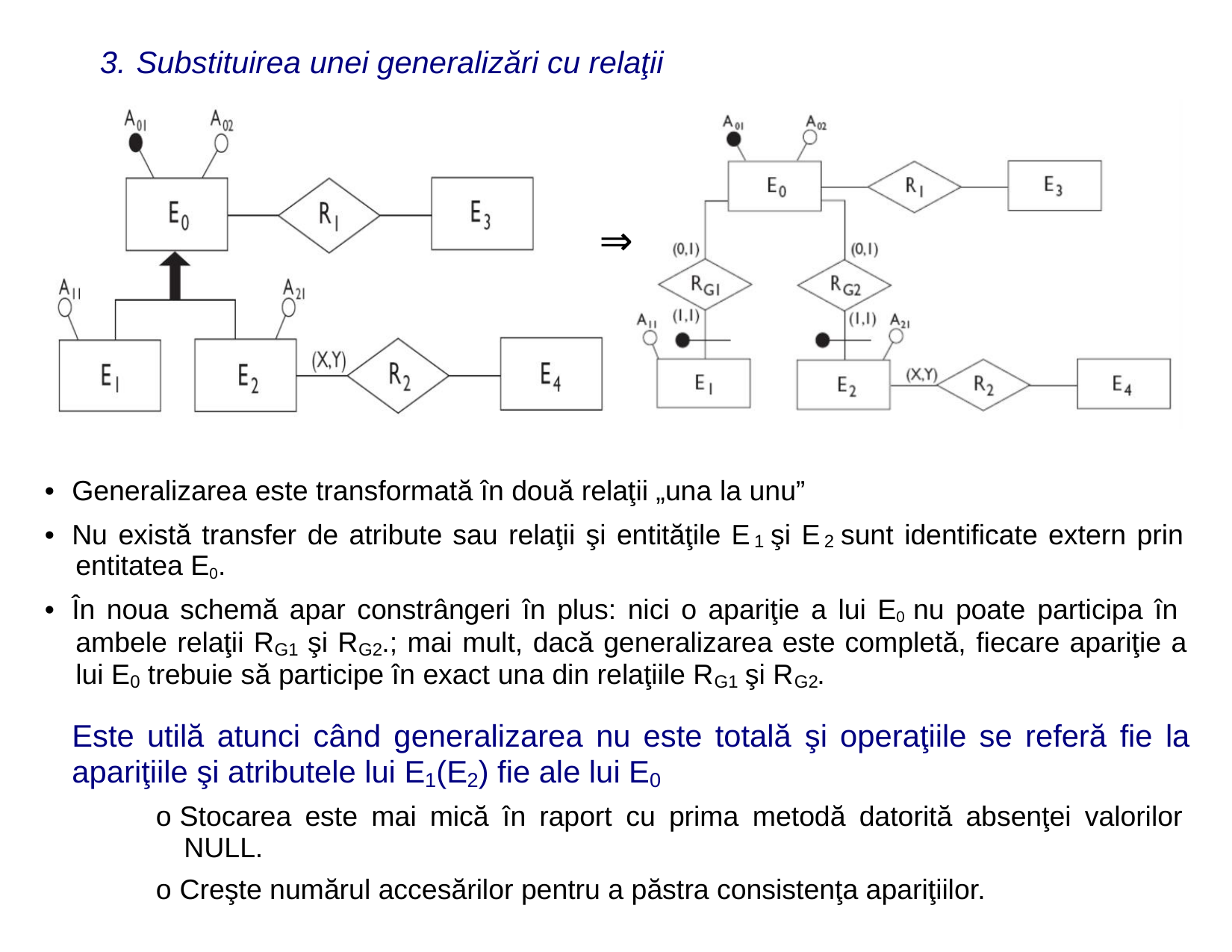

3. Substituirea unei generalizări cu relaţii

⇒
• Generalizarea este transformată în două relaţii „una la unu”
• Nu există transfer de atribute sau relaţii şi entităţile E şi E sunt identificate extern prin
1
2
entitatea E0.
• În noua schemă apar constrângeri în plus: nici o apariţie a lui E0 nu poate participa în
ambele relaţii R şi R .; mai mult, dacă generalizarea este completă, fiecare apariţie a
G1
G2
lui E trebuie să participe în exact una din relaţiile R şi R .
0
G1
G2
Este utilă atunci când generalizarea nu este totală şi operaţiile se referă fie la
apariţiile şi atributele lui E (E ) fie ale lui E
1
2
0
o Stocarea este mai mică în raport cu prima metodă datorită absenţei valorilor
NULL.
o Creşte numărul accesărilor pentru a păstra consistenţa apariţiilor.